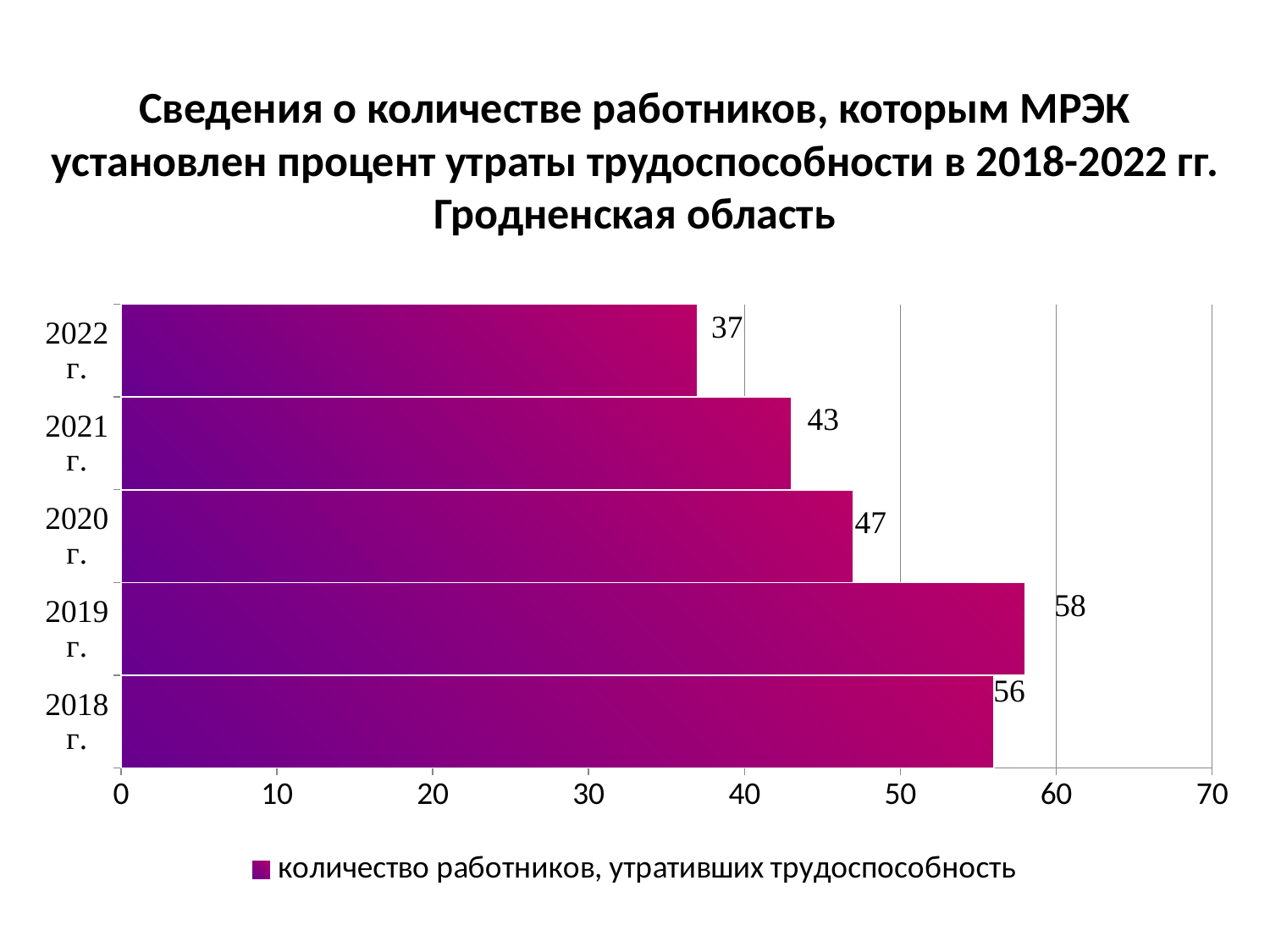

# Сведения о количестве работников, которым МРЭК установлен процент утраты трудоспособности в 2018-2022 гг. Гродненская область

### Chart

| Category | количество работников, утративших трудоспособность |
|---|---|
| 2018 г. | 56.0 |
| 2019 г. | 58.0 |
| 2020 г. | 47.0 |
| 2021 г. | 43.0 |
| 2022 г. | 37.0 |